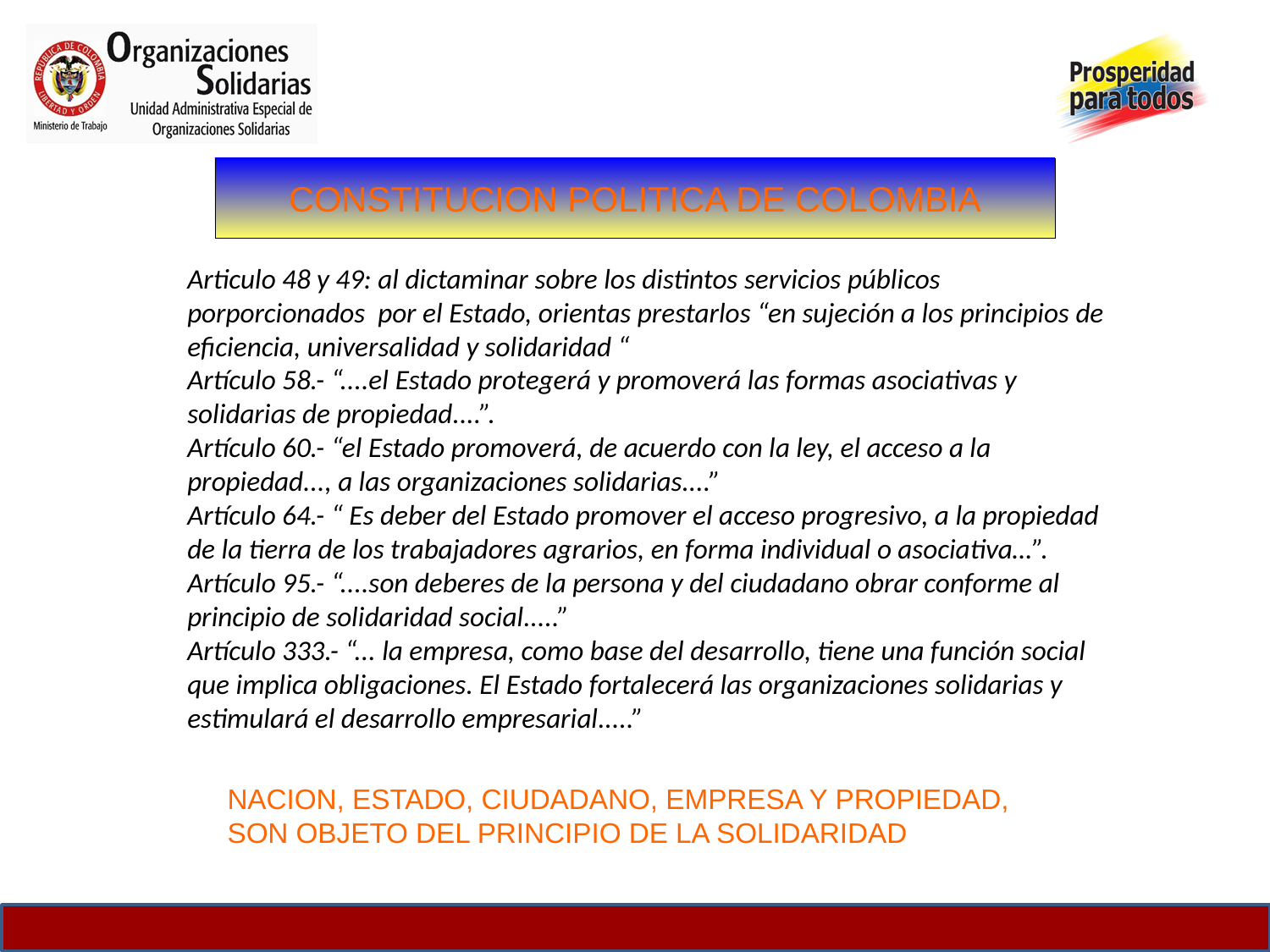

CONSTITUCION POLITICA DE COLOMBIA

Articulo 48 y 49: al dictaminar sobre los distintos servicios públicos porporcionados  por el Estado, orientas prestarlos “en sujeción a los principios de eficiencia, universalidad y solidaridad “
Artículo 58.- “....el Estado protegerá y promoverá las formas asociativas y solidarias de propiedad....”.
Artículo 60.- “el Estado promoverá, de acuerdo con la ley, el acceso a la propiedad..., a las organizaciones solidarias....”
Artículo 64.- “ Es deber del Estado promover el acceso progresivo, a la propiedad de la tierra de los trabajadores agrarios, en forma individual o asociativa…”.
Artículo 95.- “....son deberes de la persona y del ciudadano obrar conforme al principio de solidaridad social.....”
Artículo 333.- “... la empresa, como base del desarrollo, tiene una función social que implica obligaciones. El Estado fortalecerá las organizaciones solidarias y estimulará el desarrollo empresarial.....”

NACION, ESTADO, CIUDADANO, EMPRESA Y PROPIEDAD, SON OBJETO DEL PRINCIPIO DE LA SOLIDARIDAD